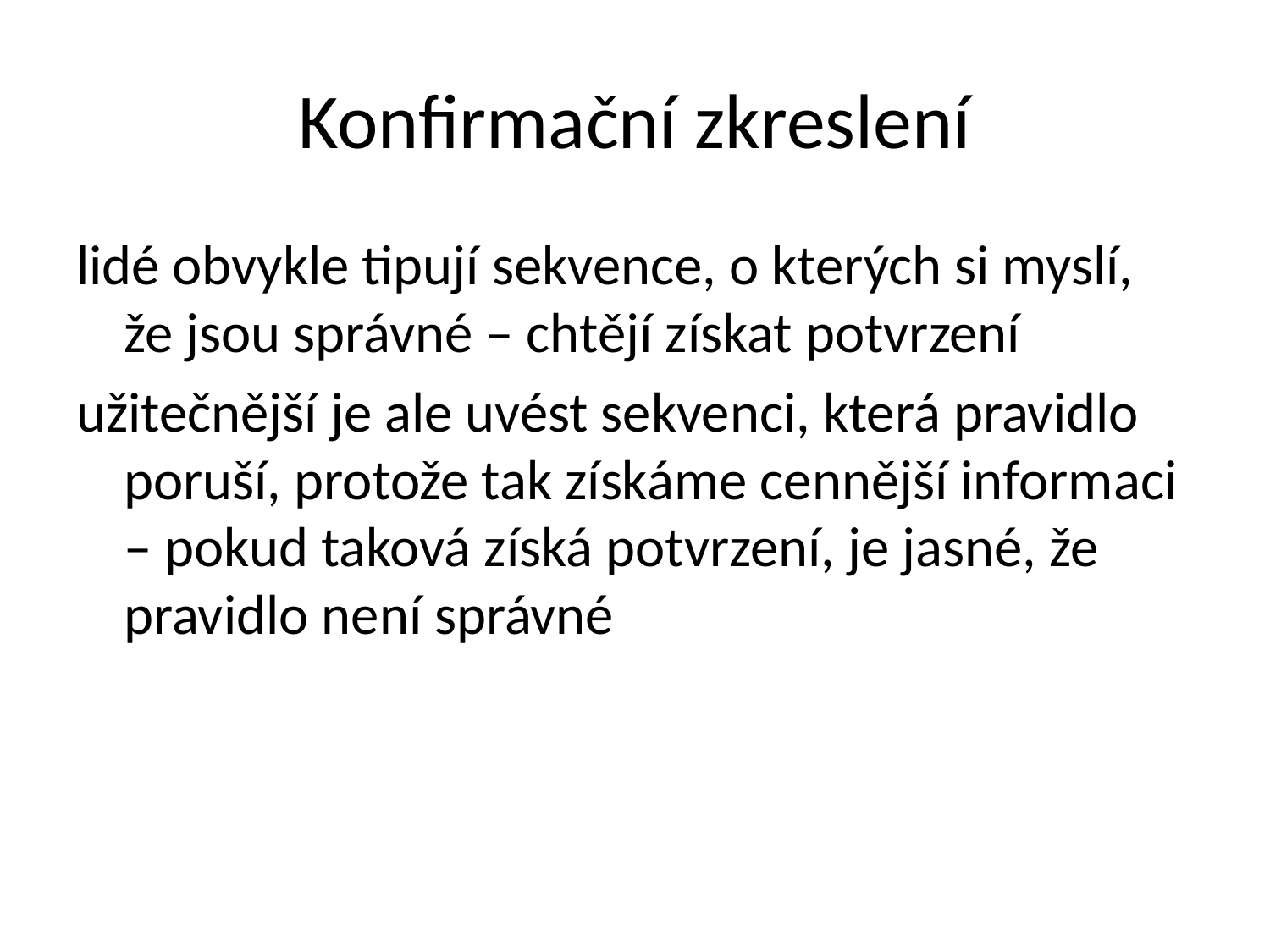

# Konfirmační zkreslení
lidé obvykle tipují sekvence, o kterých si myslí, že jsou správné – chtějí získat potvrzení
užitečnější je ale uvést sekvenci, která pravidlo poruší, protože tak získáme cennější informaci – pokud taková získá potvrzení, je jasné, že pravidlo není správné